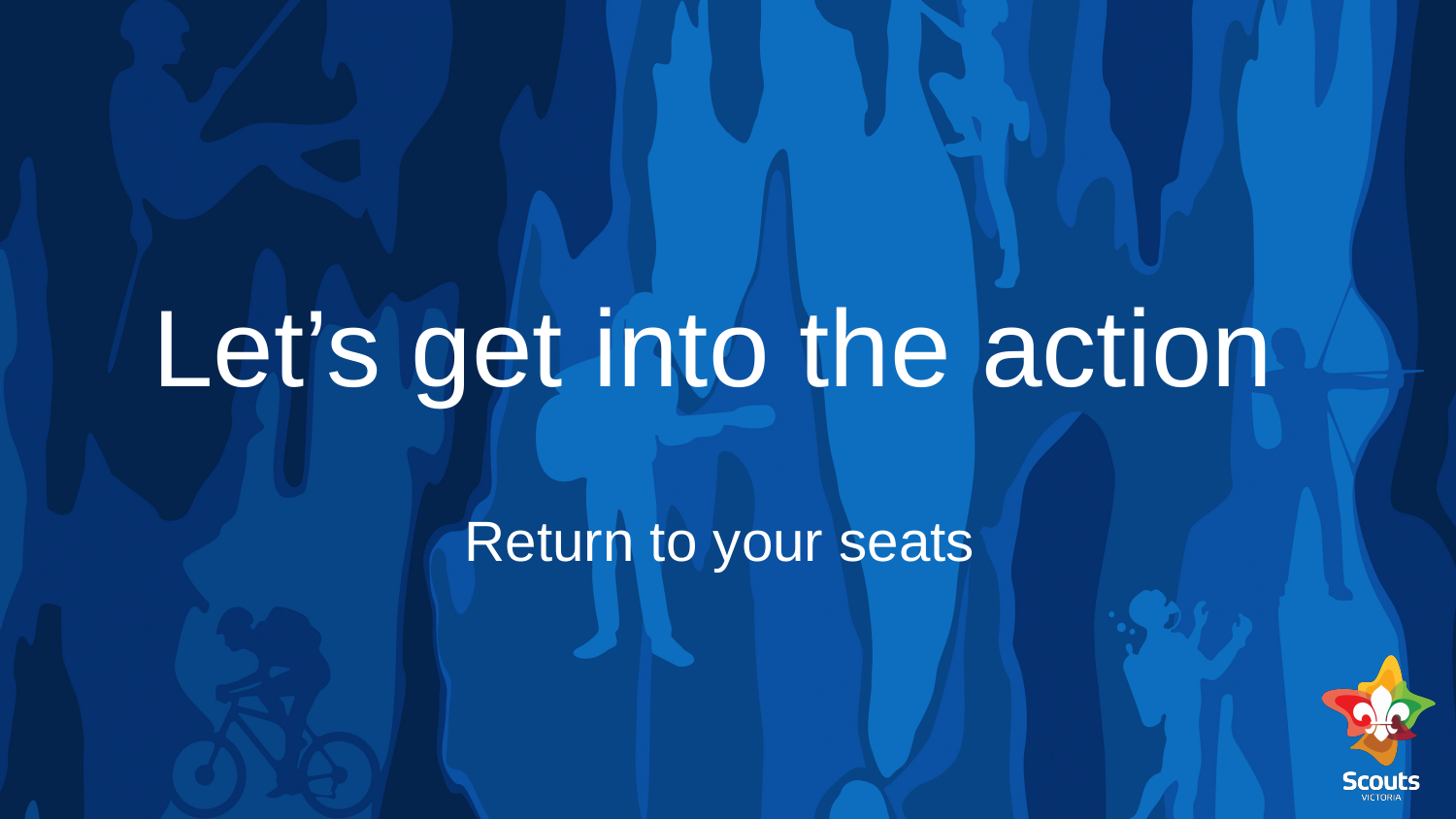

# Let’s get into the action
Return to your seats